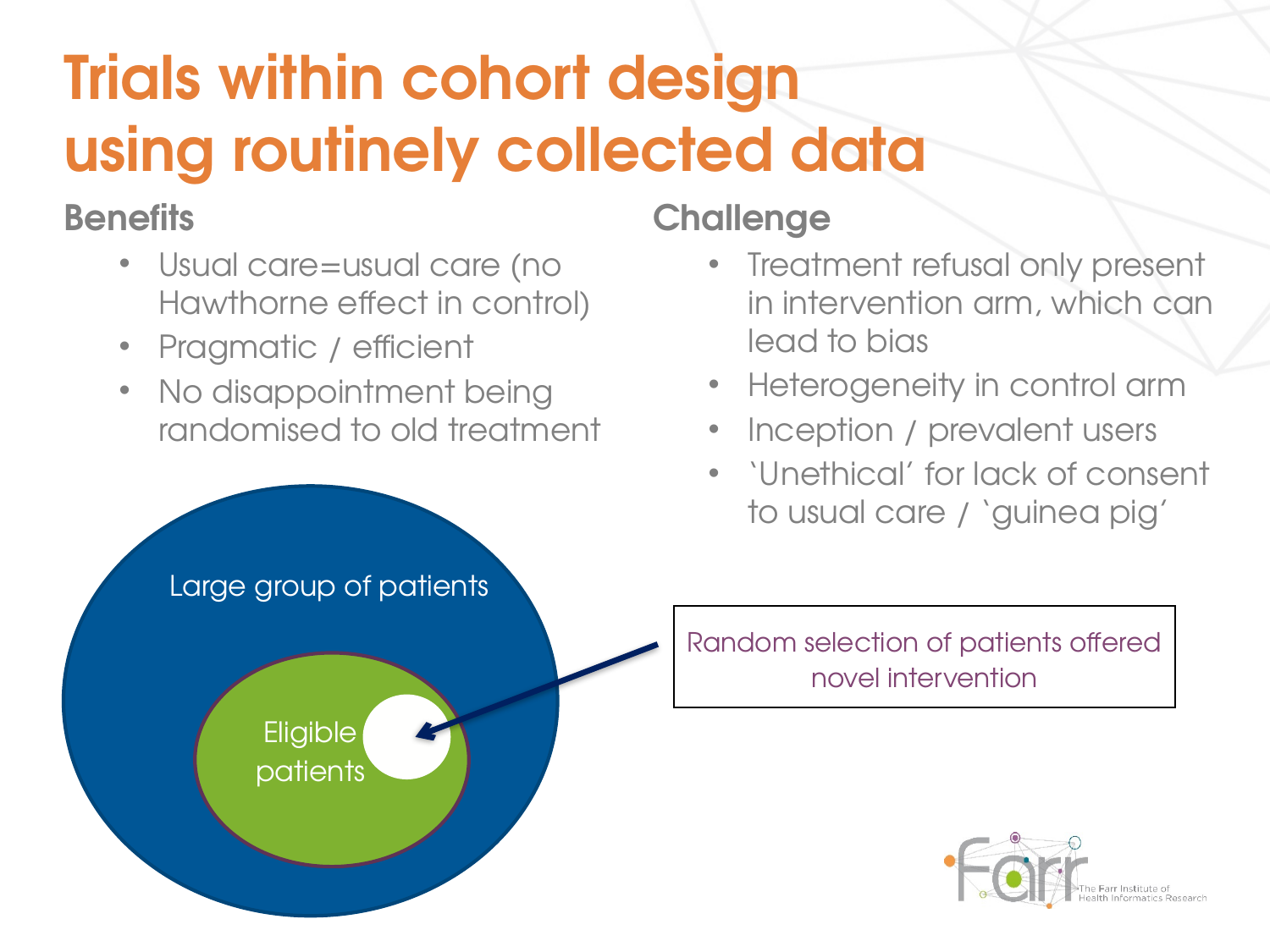

# Trials within cohort design using routinely collected data
Benefits
Usual care=usual care (no Hawthorne effect in control)
Pragmatic / efficient
No disappointment being randomised to old treatment
Challenge
Treatment refusal only present in intervention arm, which can lead to bias
Heterogeneity in control arm
Inception / prevalent users
‘Unethical’ for lack of consent to usual care / ‘guinea pig’

Large group of patients

Eligible patients
Random selection of patients offered novel intervention